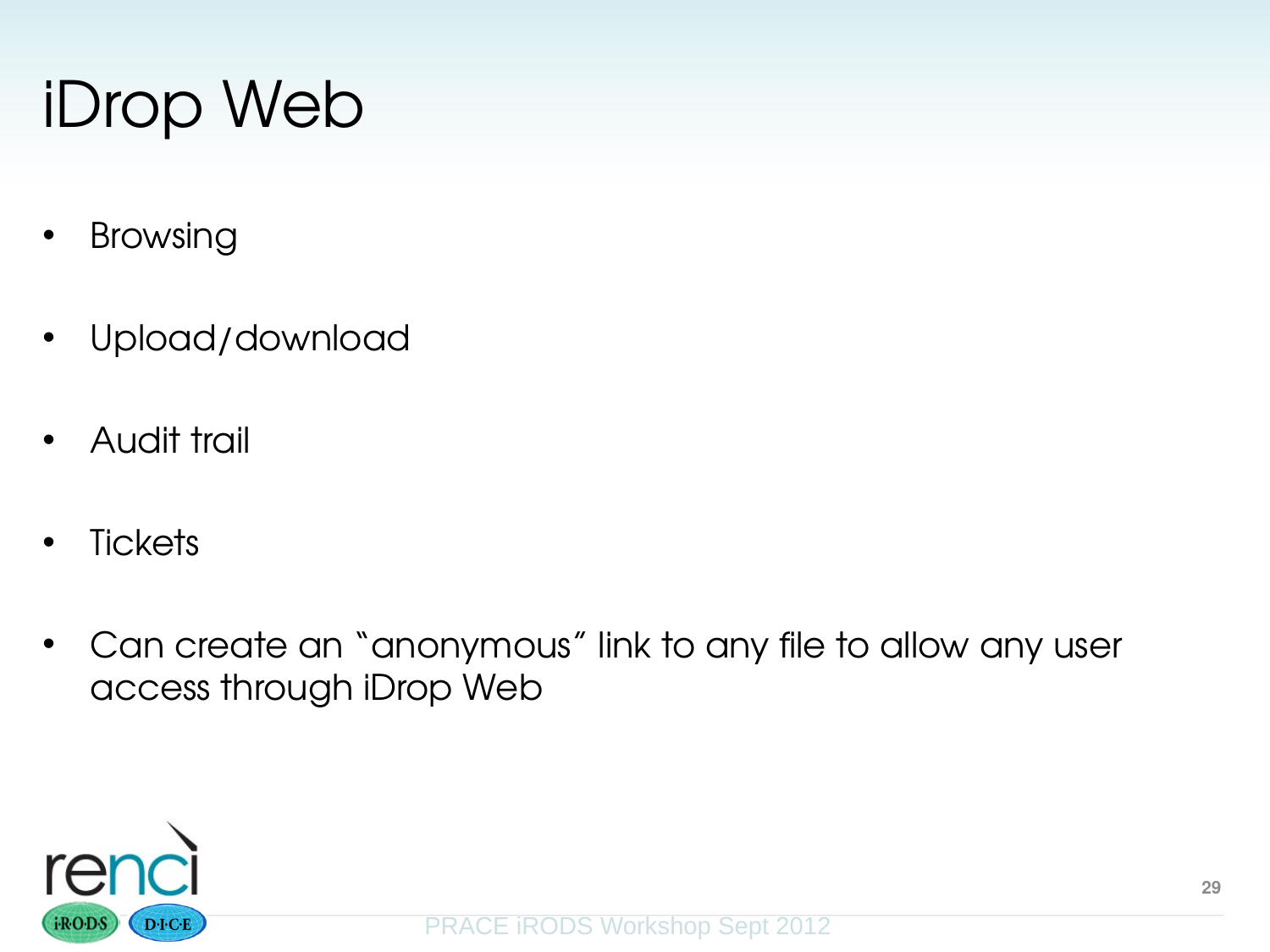

# iDrop Web
Browsing
Upload/download
Audit trail
Tickets
Can create an “anonymous” link to any file to allow any user access through iDrop Web

29
PRACE iRODS Workshop Sept 2012